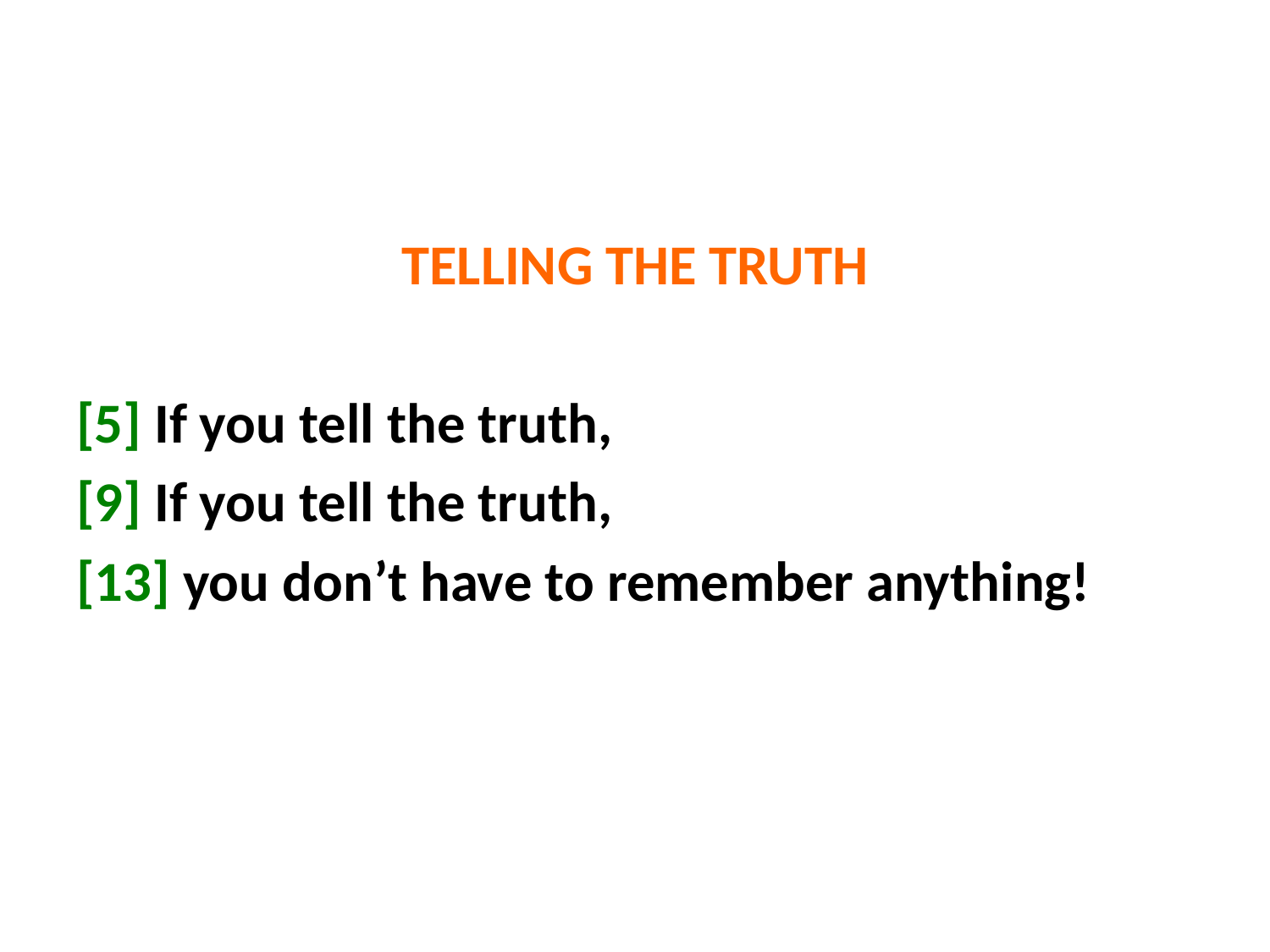

#
TELLING THE TRUTH

[5] If you tell the truth,
[9] If you tell the truth,
[13] you don’t have to remember anything!